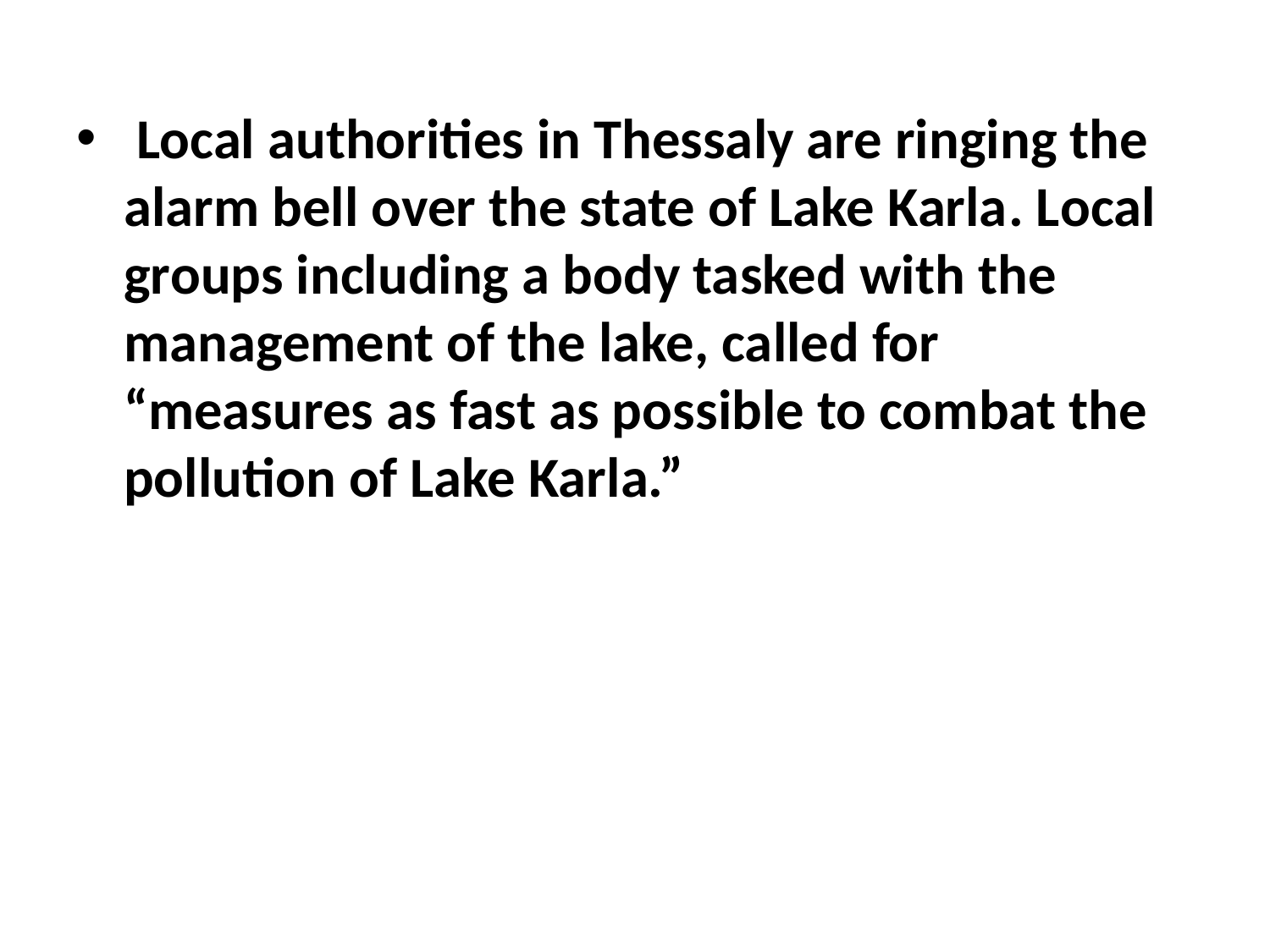

Local authorities in Thessaly are ringing the alarm bell over the state of Lake Karla. Local groups including a body tasked with the management of the lake, called for “measures as fast as possible to combat the pollution of Lake Karla.”